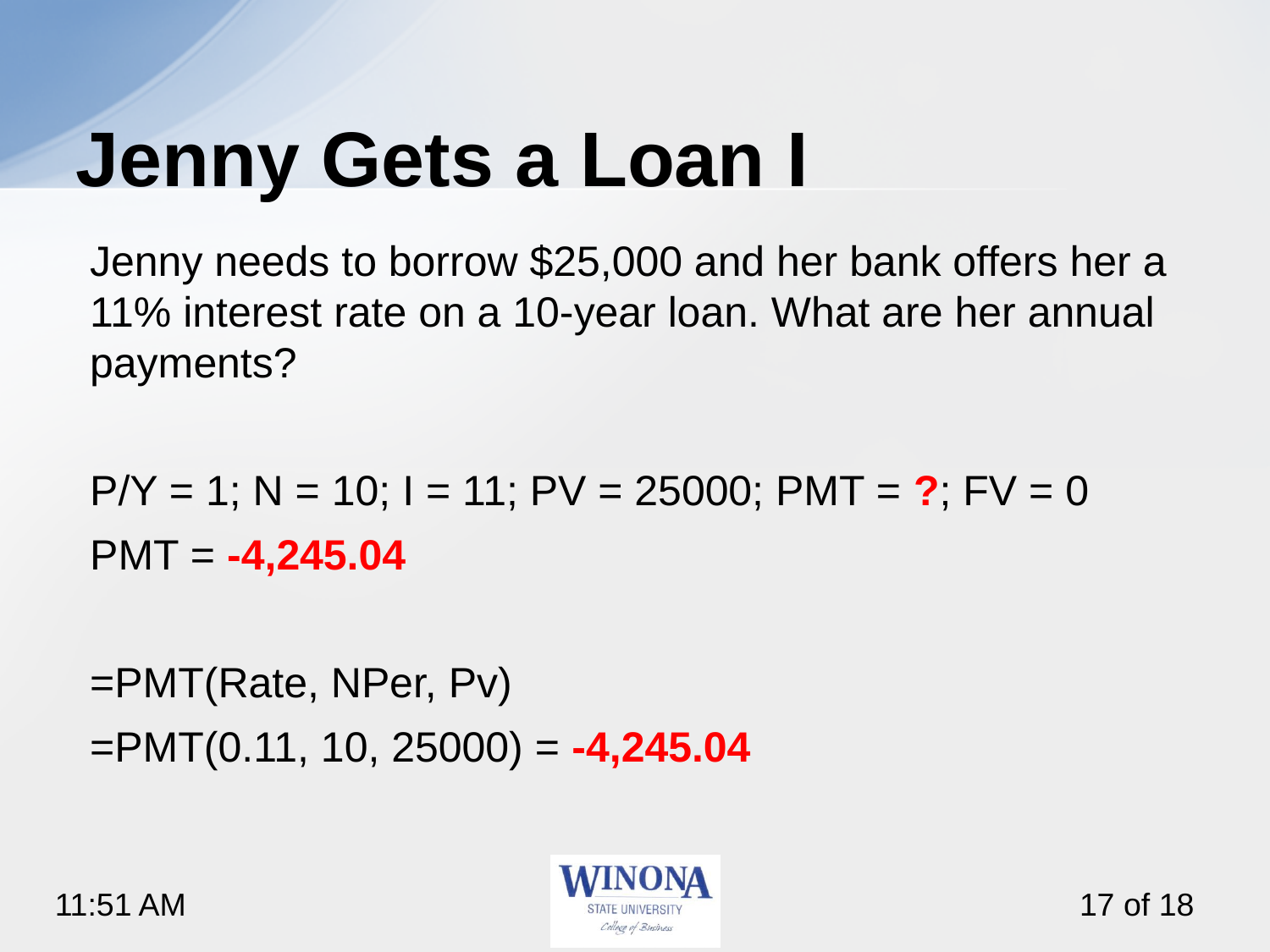

# Jenny Gets a Loan I
Jenny needs to borrow $25,000 and her bank offers her a 11% interest rate on a 10-year loan. What are her annual payments?

P/Y = 1; N = 10; I = 11; PV = 25000; PMT = ?; FV = 0
PMT = -4,245.04

=PMT(Rate, NPer, Pv)
=PMT(0.11, 10, 25000) = -4,245.04